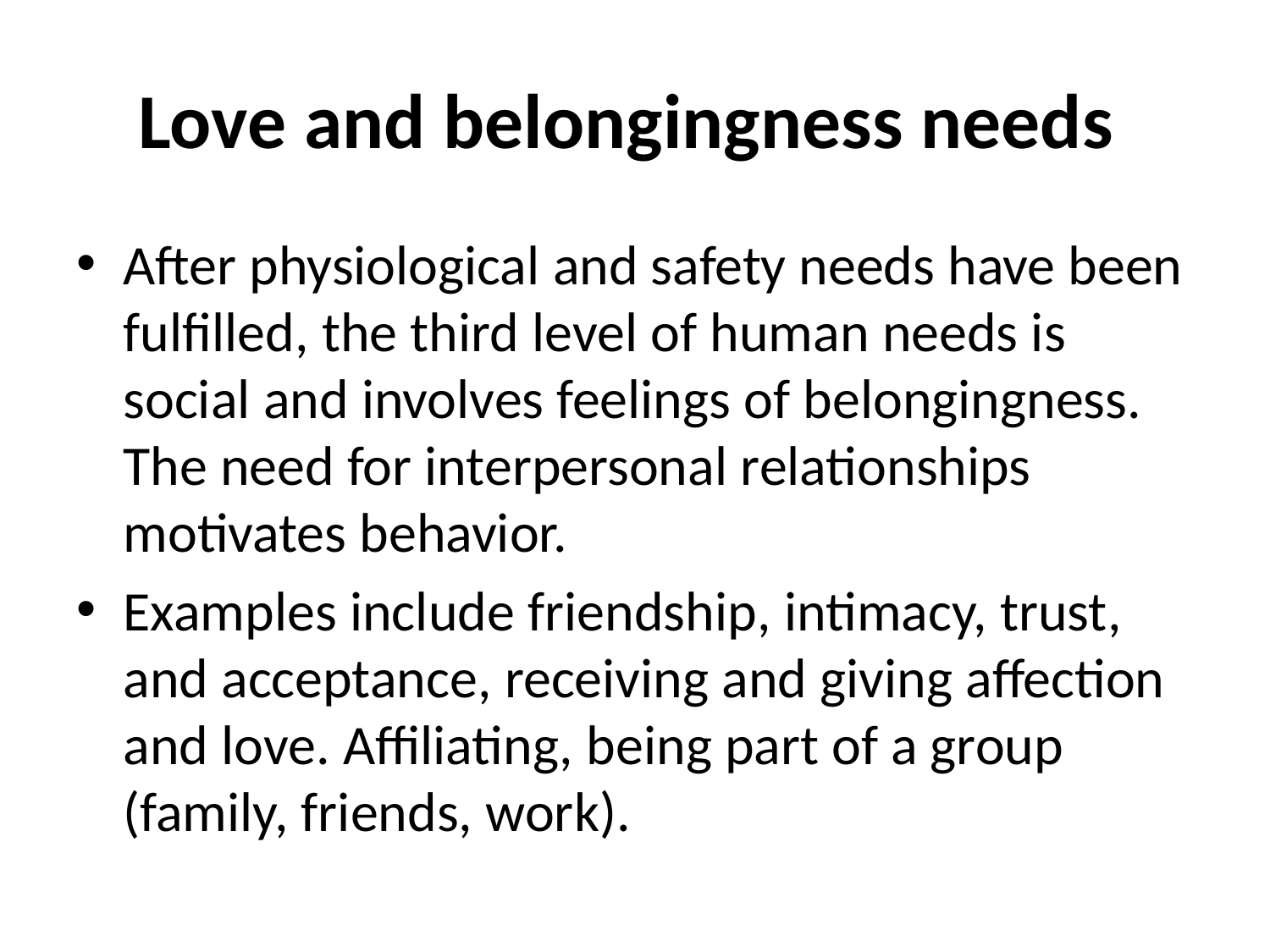

# Love and belongingness needs
After physiological and safety needs have been fulfilled, the third level of human needs is social and involves feelings of belongingness. The need for interpersonal relationships motivates behavior.
Examples include friendship, intimacy, trust, and acceptance, receiving and giving affection and love. Affiliating, being part of a group (family, friends, work).